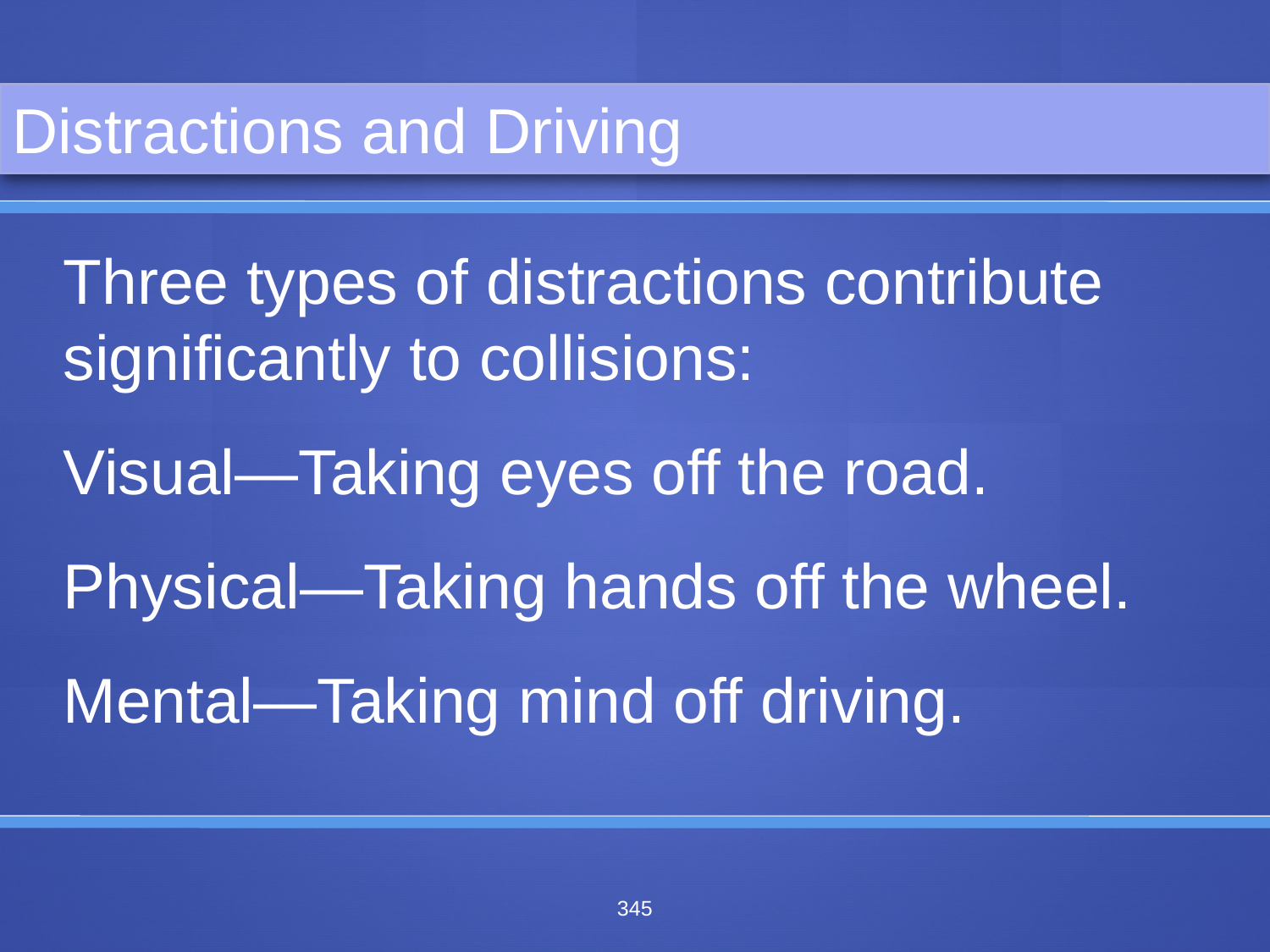

Distractions and Driving
Three types of distractions contribute significantly to collisions:
Visual—Taking eyes off the road.
Physical—Taking hands off the wheel.
Mental—Taking mind off driving.
345